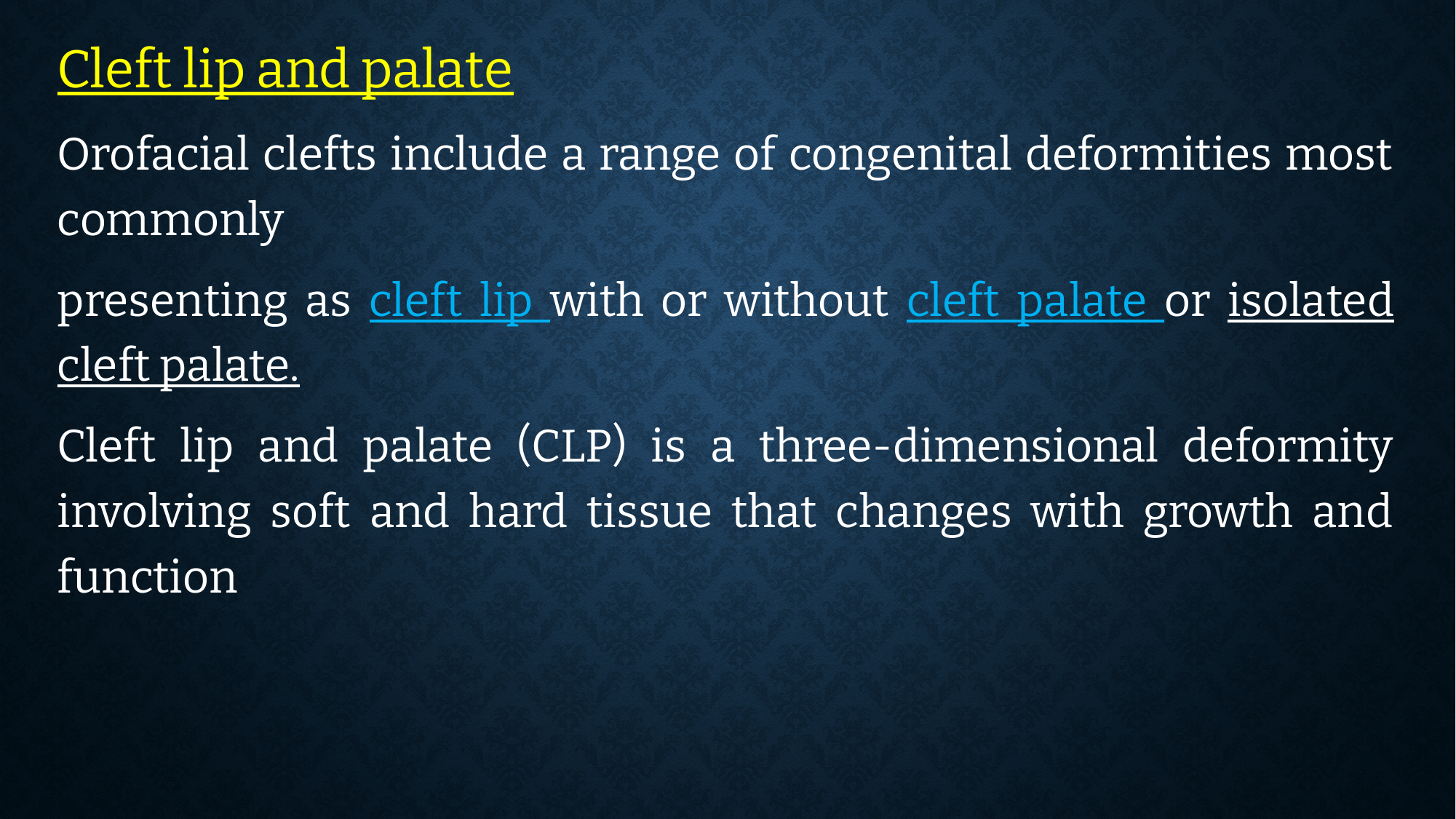

Cleft lip and palate
Orofacial clefts include a range of congenital deformities most commonly
presenting as cleft lip with or without cleft palate or isolated cleft palate.
Cleft lip and palate (CLP) is a three-dimensional deformity involving soft and hard tissue that changes with growth and function